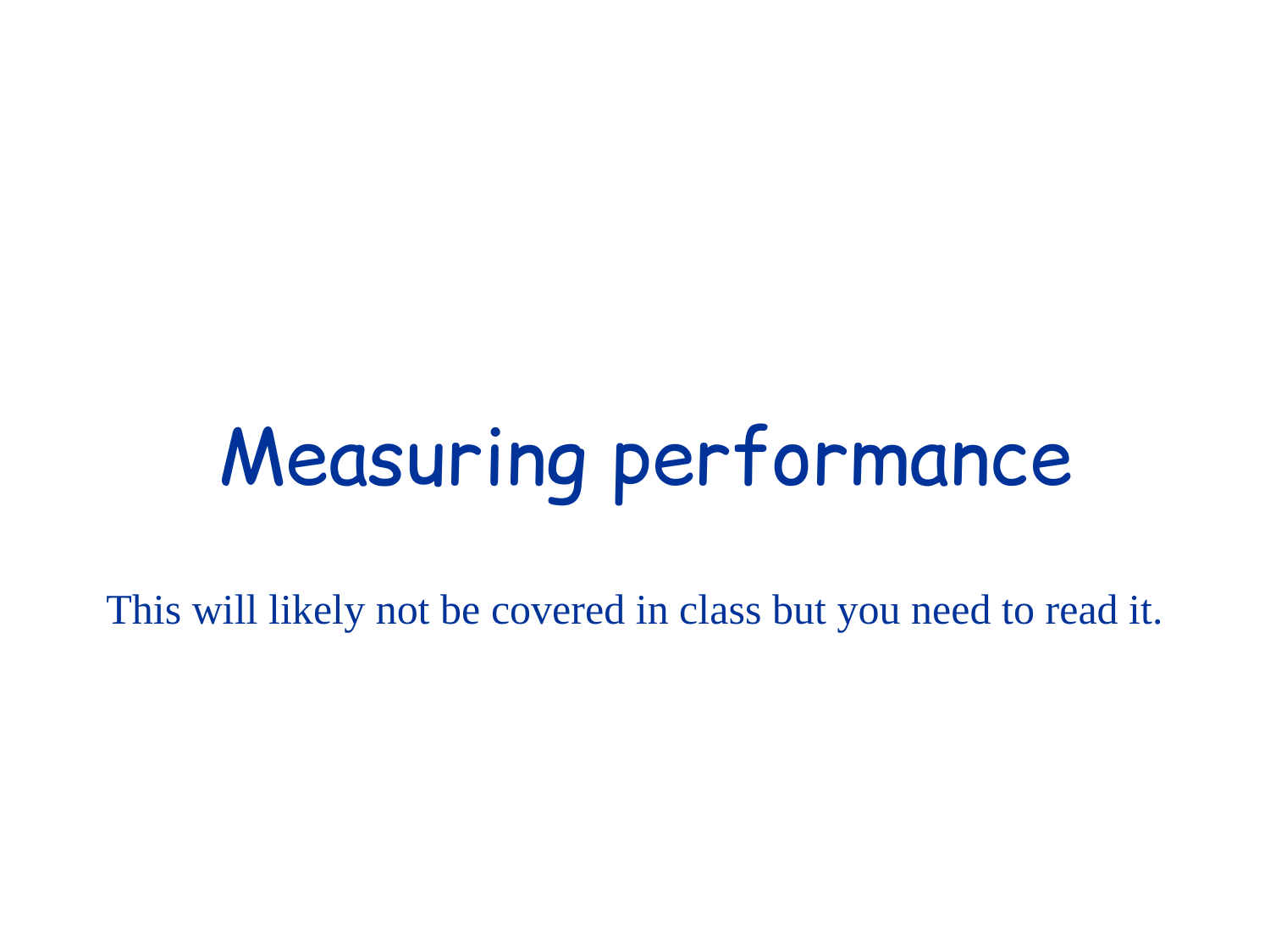

Measuring performance
This will likely not be covered in class but you need to read it.